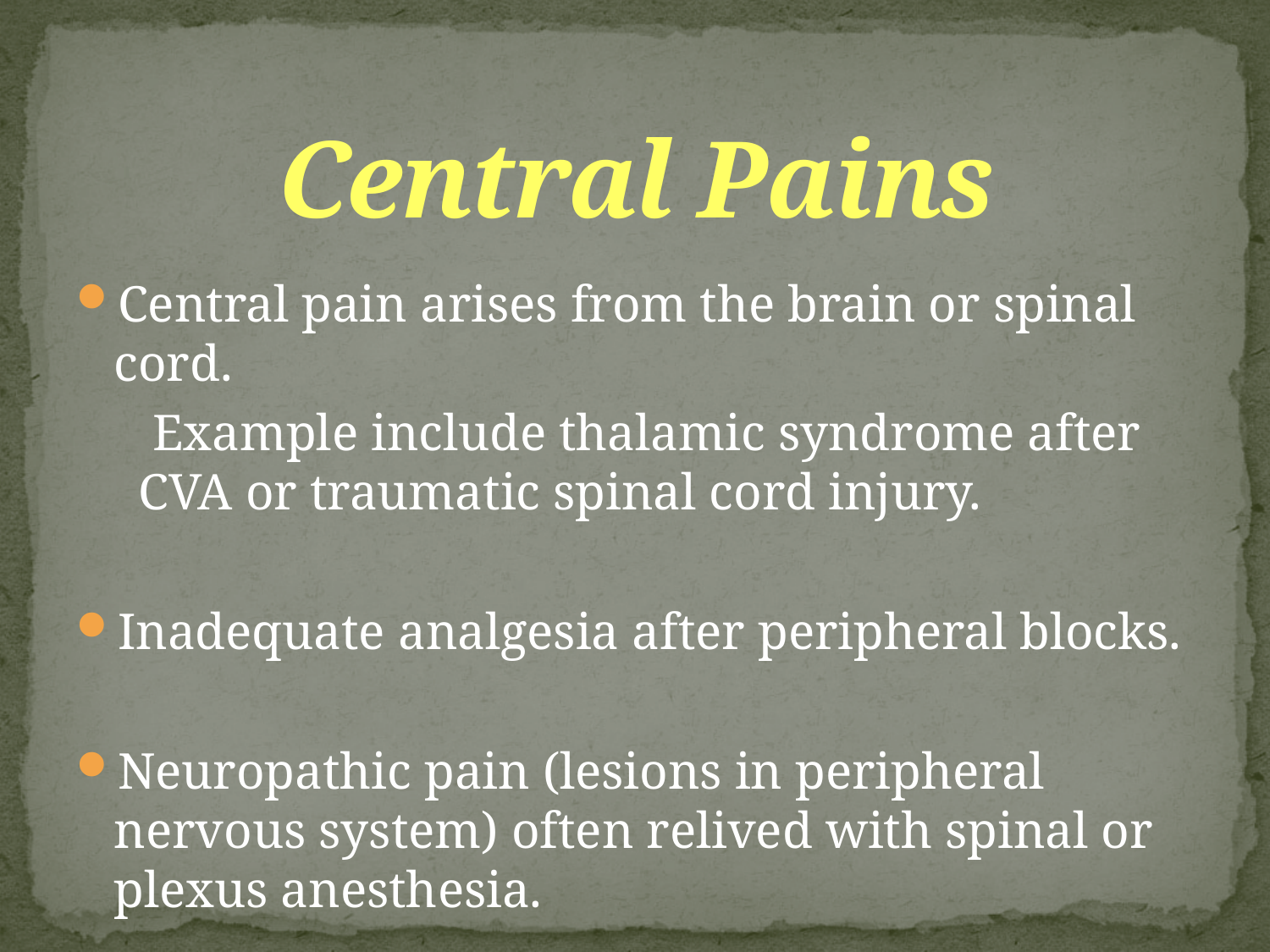

# Central Pains
Central pain arises from the brain or spinal cord.
   Example include thalamic syndrome after CVA or traumatic spinal cord injury.

Inadequate analgesia after peripheral blocks.

Neuropathic pain (lesions in peripheral nervous system) often relived with spinal or plexus anesthesia.